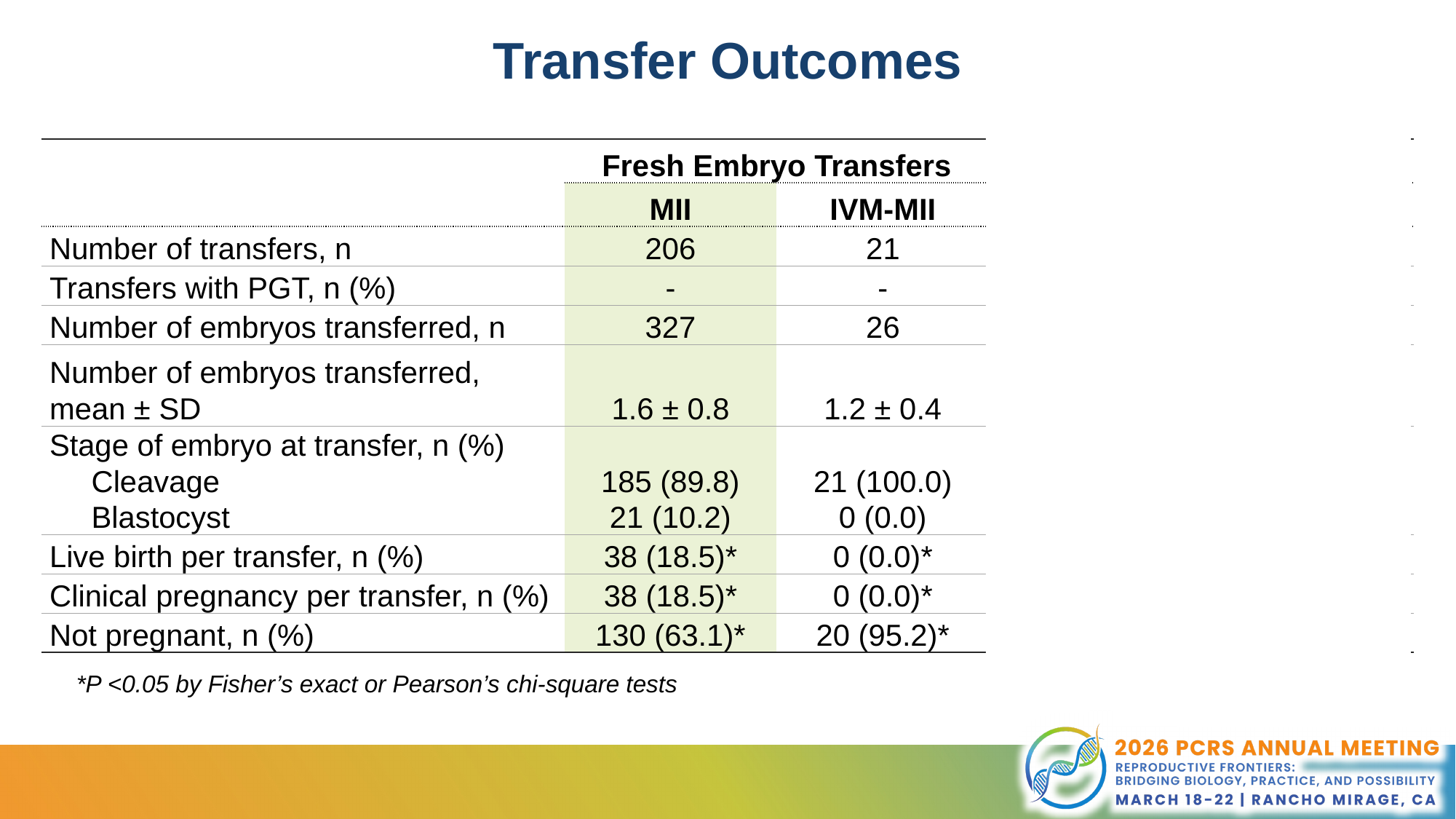

# Transfer Outcomes

|  | Fresh Embryo Transfers |  | Frozen Embryo Transfers |  |
| --- | --- | --- | --- | --- |
|  | MII | IVM-MII | MII | IVM-MII |
| Number of transfers, n | 206 | 21 | 184 | 10 |
| Transfers with PGT, n (%) | - | - | 156 | 7 |
| Number of embryos transferred, n | 327 | 26 | 191 | 10 |
| Number of embryos transferred, mean ± SD | 1.6 ± 0.8 | 1.2 ± 0.4 | 1.2 ± 0.5 | 1.1 ± 0.3 |
| Stage of embryo at transfer, n (%) Cleavage Blastocyst | 185 (89.8) 21 (10.2) | 21 (100.0) 0 (0.0) | 3 (1.9) 153 (98.1) | 0 (0.0) 10 (100.0) |
| Live birth per transfer, n (%) | 38 (18.5)\* | 0 (0.0)\* | 71 (38.6) | 3 (30.0) |
| Clinical pregnancy per transfer, n (%) | 38 (18.5)\* | 0 (0.0)\* | 96 (52.2) | 3 (30.0) |
| Not pregnant, n (%) | 130 (63.1)\* | 20 (95.2)\* | 58 (31.5) | 5 (50.0) |
*P <0.05 by Fisher’s exact or Pearson’s chi-square tests